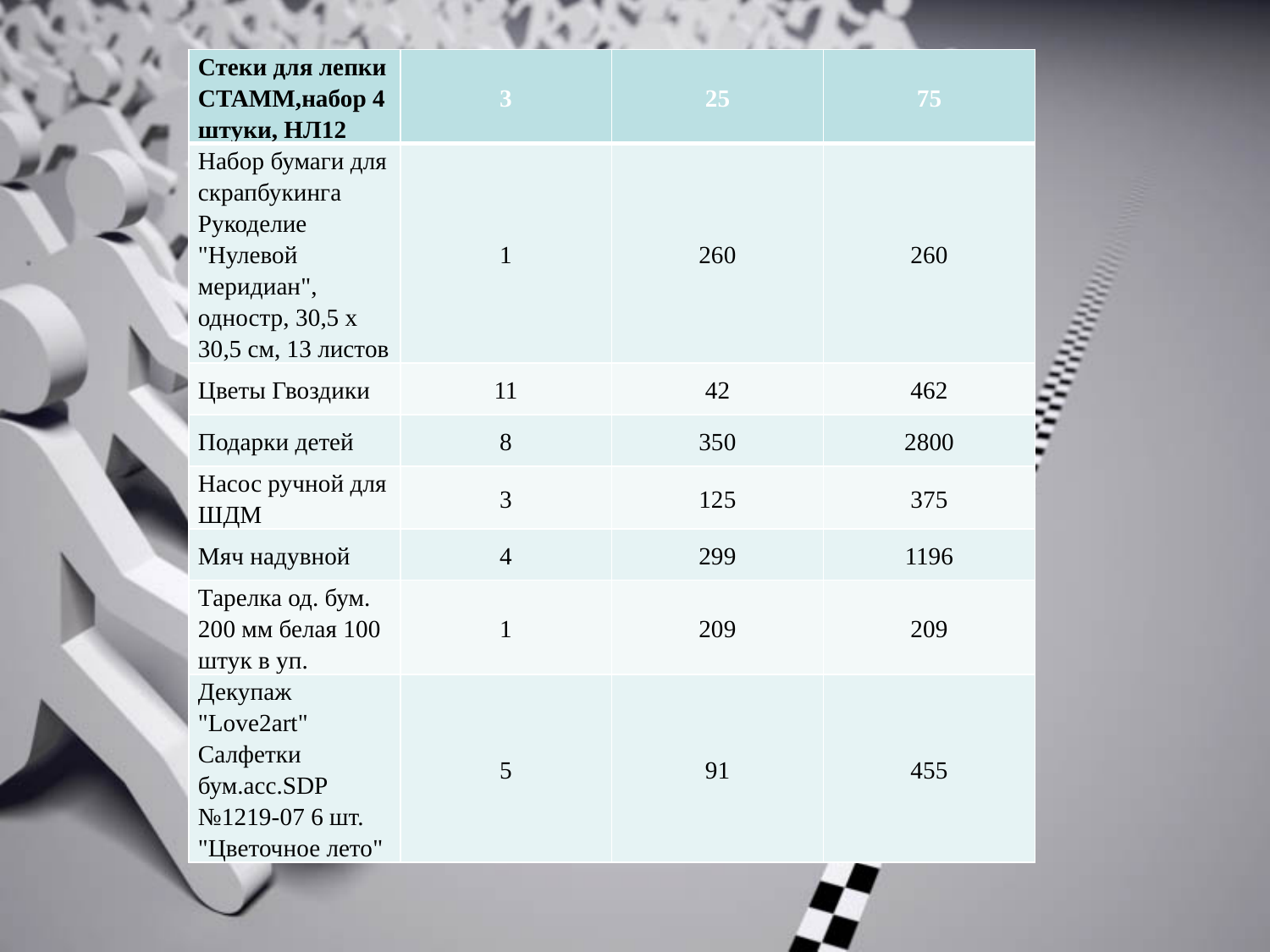

| Стеки для лепки СТАММ,набор 4 штуки, НЛ12 | 3 | 25 | 75 |
| --- | --- | --- | --- |
| Набор бумаги для скрапбукинга Рукоделие "Нулевой меридиан", одностр, 30,5 х 30,5 см, 13 листов | 1 | 260 | 260 |
| Цветы Гвоздики | 11 | 42 | 462 |
| Подарки детей | 8 | 350 | 2800 |
| Насос ручной для ШДМ | 3 | 125 | 375 |
| Мяч надувной | 4 | 299 | 1196 |
| Тарелка од. бум. 200 мм белая 100 штук в уп. | 1 | 209 | 209 |
| Декупаж "Love2art" Салфетки бум.асс.SDP №1219-07 6 шт. "Цветочное лето" | 5 | 91 | 455 |